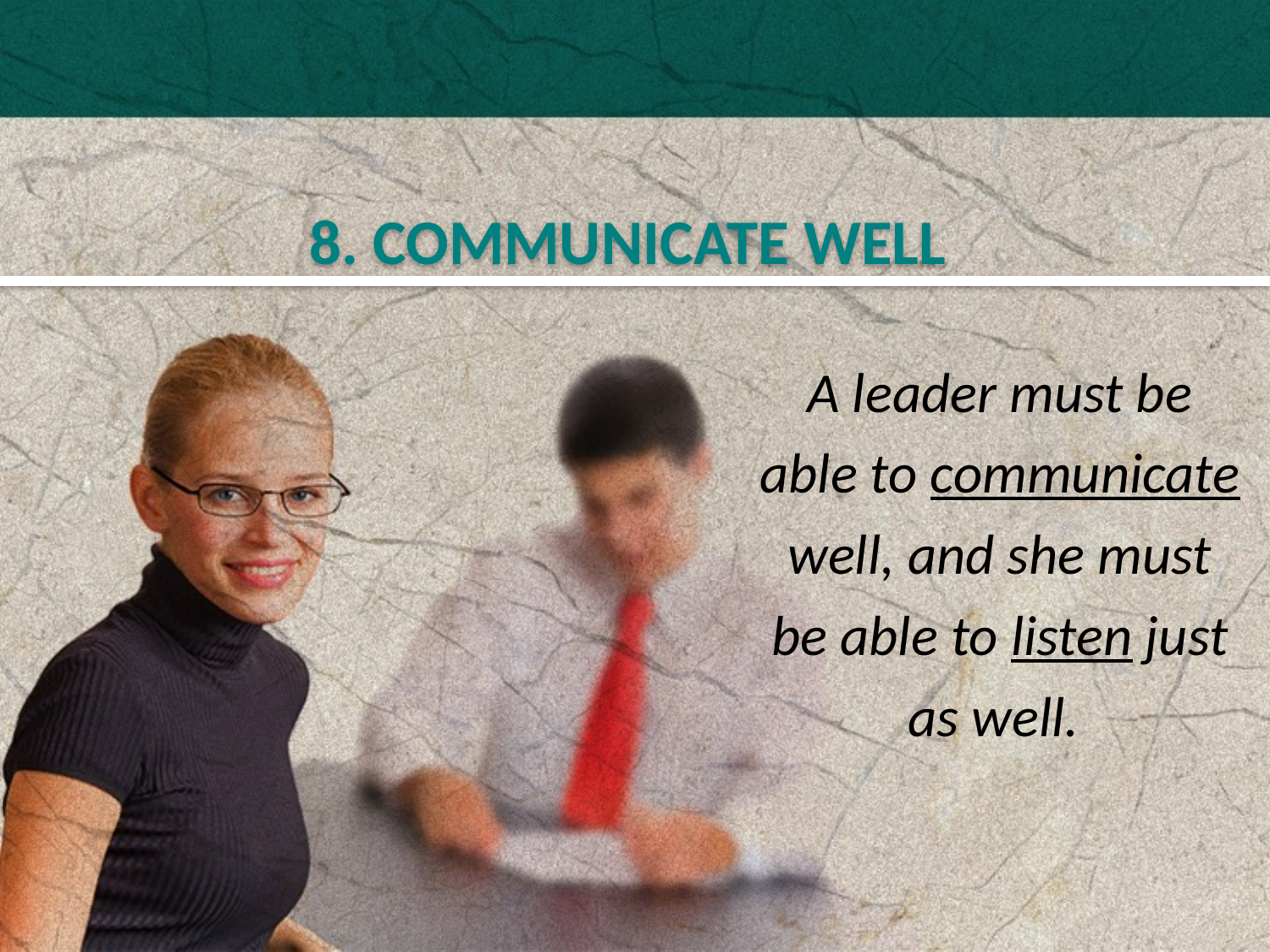

8. COMMUNICATE WELL

A leader must be able to communicate well, and she must be able to listen just as well.